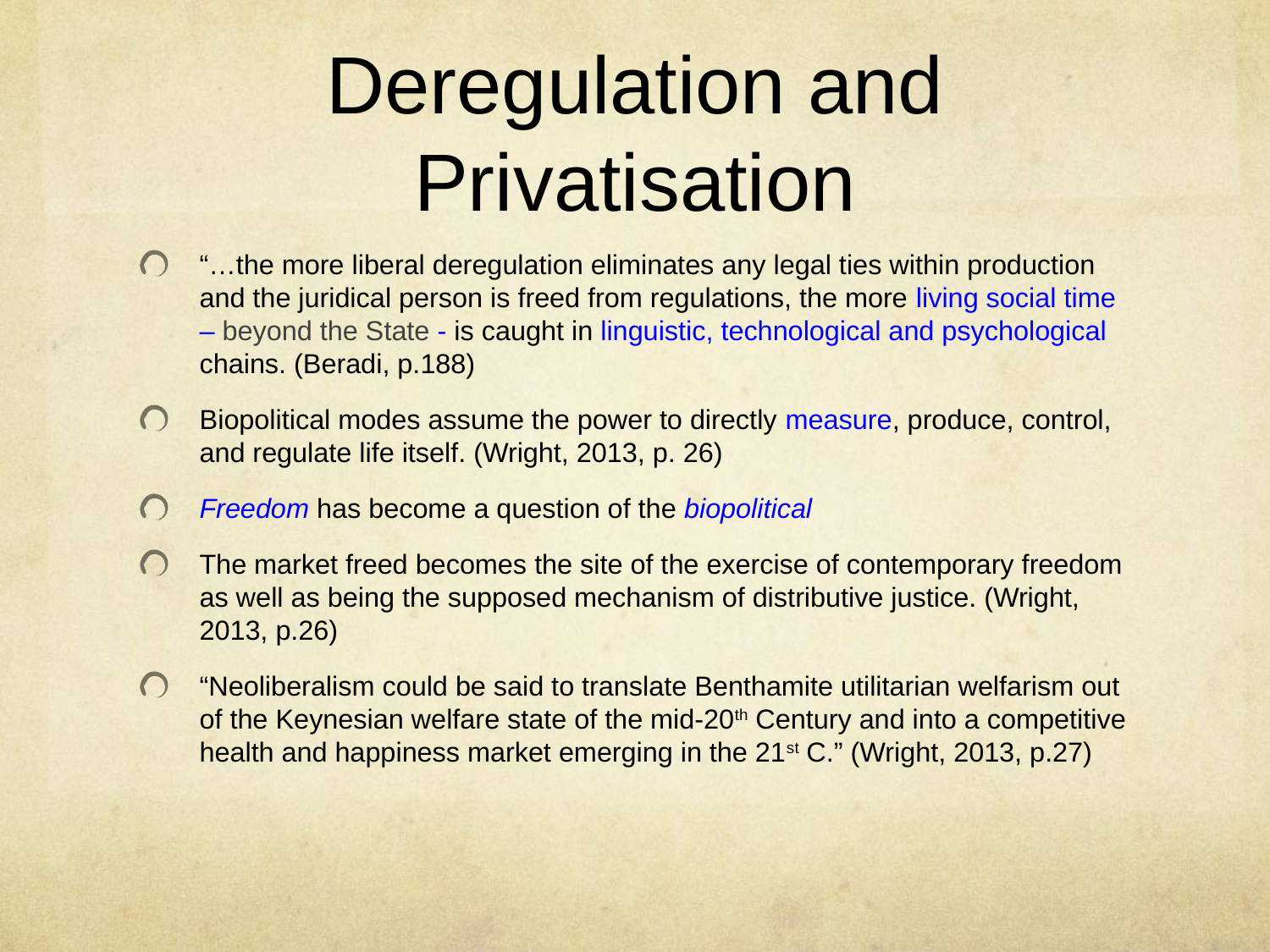

# Deregulation and Privatisation
“…the more liberal deregulation eliminates any legal ties within production and the juridical person is freed from regulations, the more living social time – beyond the State - is caught in linguistic, technological and psychological chains. (Beradi, p.188)
Biopolitical modes assume the power to directly measure, produce, control, and regulate life itself. (Wright, 2013, p. 26)
Freedom has become a question of the biopolitical
The market freed becomes the site of the exercise of contemporary freedom as well as being the supposed mechanism of distributive justice. (Wright, 2013, p.26)
“Neoliberalism could be said to translate Benthamite utilitarian welfarism out of the Keynesian welfare state of the mid-20th Century and into a competitive health and happiness market emerging in the 21st C.” (Wright, 2013, p.27)